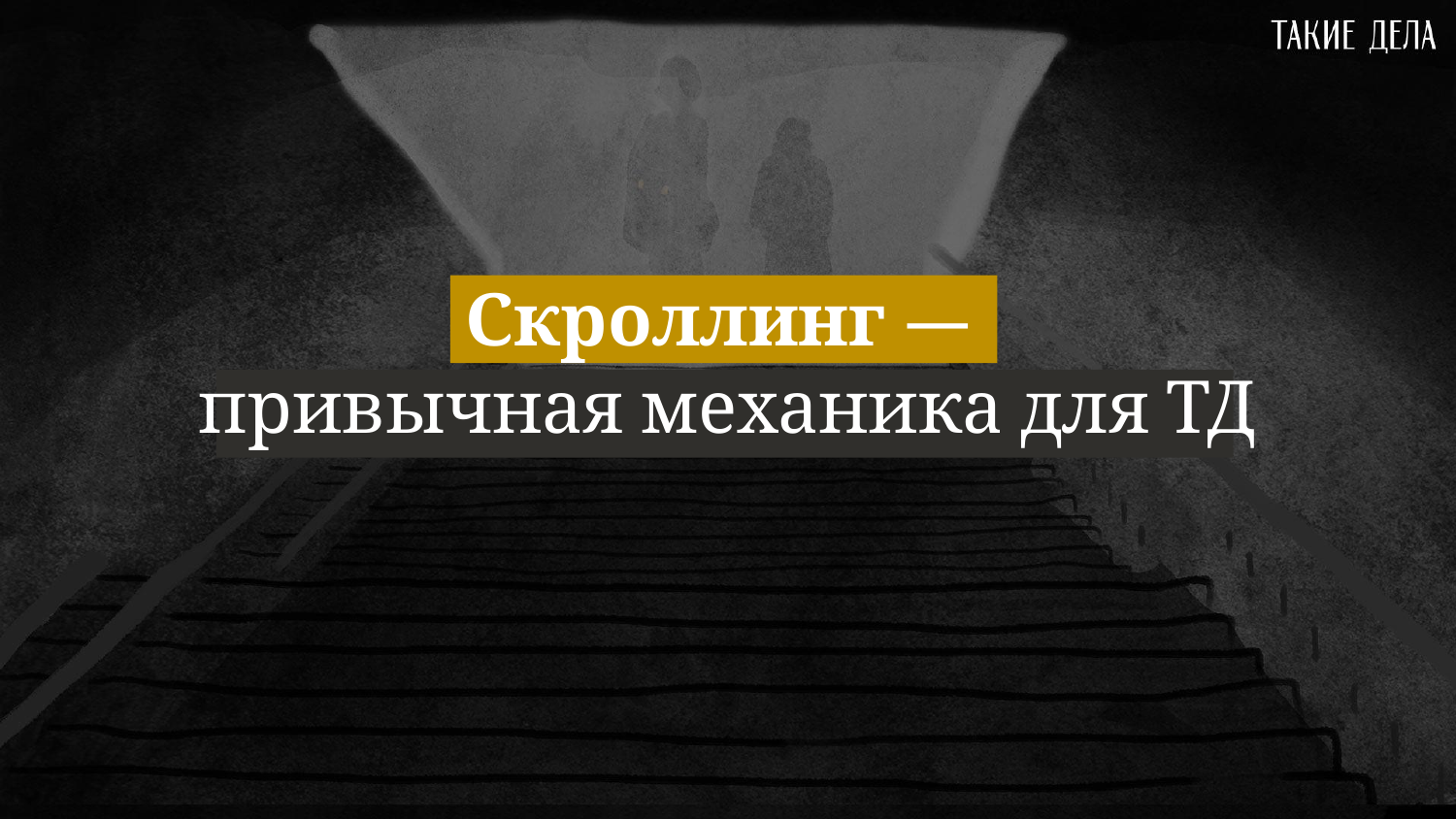

# Скроллинг —
привычная механика для ТД